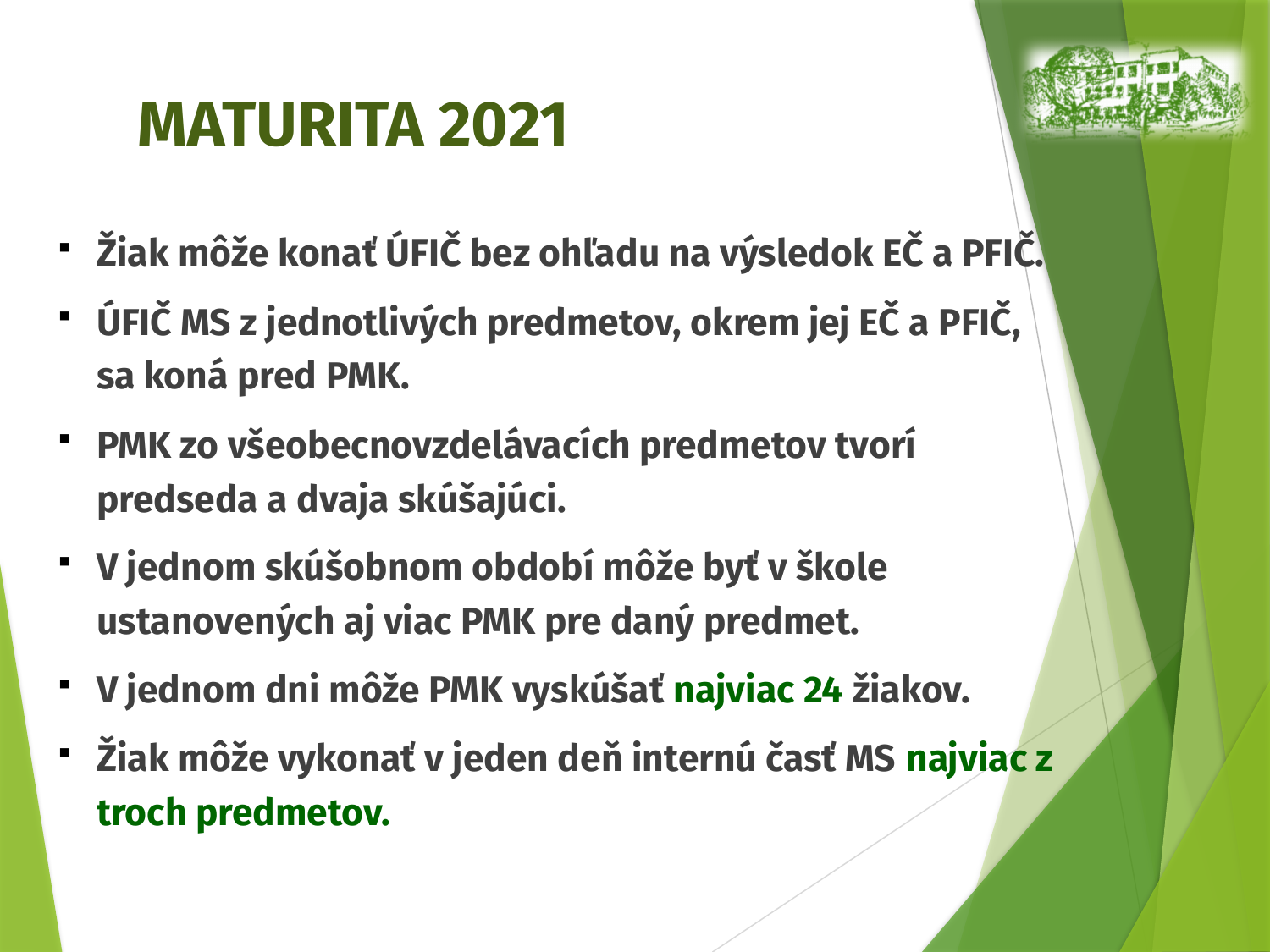

# MATURITA 2021
Žiak môže konať ÚFIČ bez ohľadu na výsledok EČ a PFIČ.
ÚFIČ MS z jednotlivých predmetov, okrem jej EČ a PFIČ, sa koná pred PMK.
PMK zo všeobecnovzdelávacích predmetov tvorí predseda a dvaja skúšajúci.
V jednom skúšobnom období môže byť v škole ustanovených aj viac PMK pre daný predmet.
V jednom dni môže PMK vyskúšať najviac 24 žiakov.
Žiak môže vykonať v jeden deň internú časť MS najviac z troch predmetov.